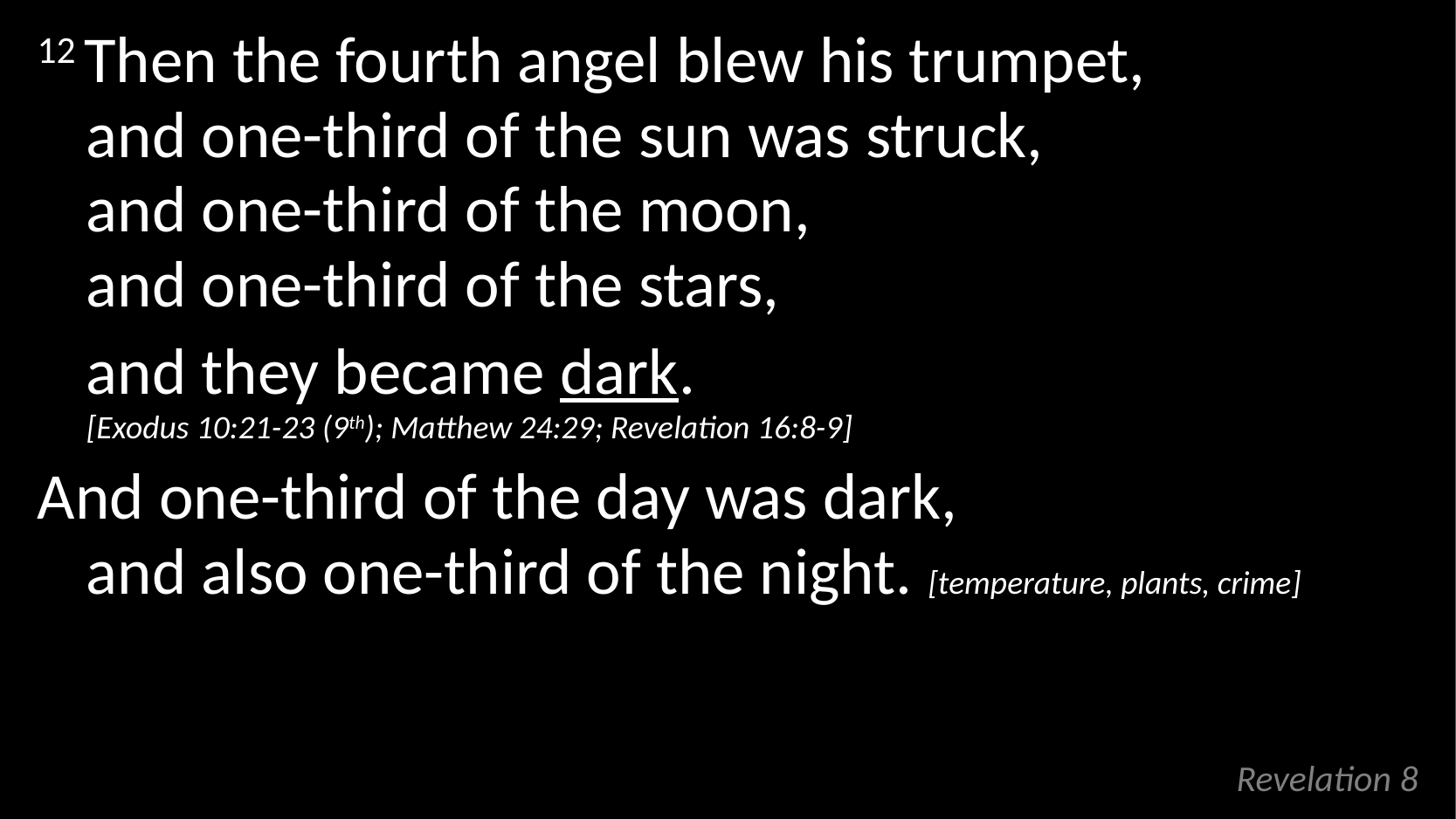

12 Then the fourth angel blew his trumpet,
and one-third of the sun was struck,
and one-third of the moon,
and one-third of the stars,
	and they became dark.
[Exodus 10:21-23 (9th); Matthew 24:29; Revelation 16:8-9]
And one-third of the day was dark,
and also one-third of the night. [temperature, plants, crime]
# Revelation 8